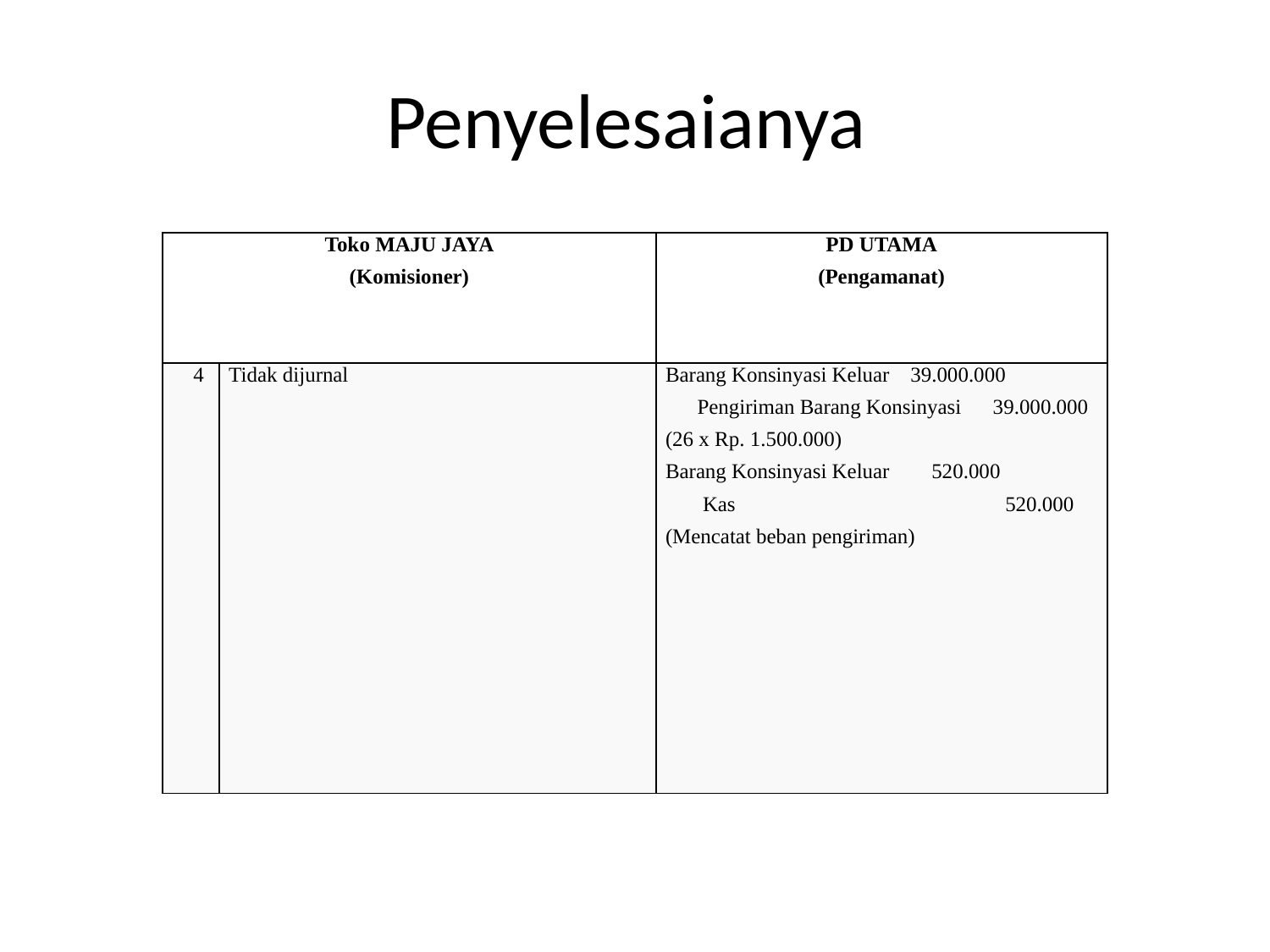

# Penyelesaianya
| Toko MAJU JAYA (Komisioner) |  | PD UTAMA (Pengamanat) |
| --- | --- | --- |
| 4 | Tidak dijurnal | Barang Konsinyasi Keluar    39.000.000       Pengiriman Barang Konsinyasi      39.000.000 (26 x Rp. 1.500.000) Barang Konsinyasi Keluar        520.000        Kas                                                   520.000 (Mencatat beban pengiriman) |